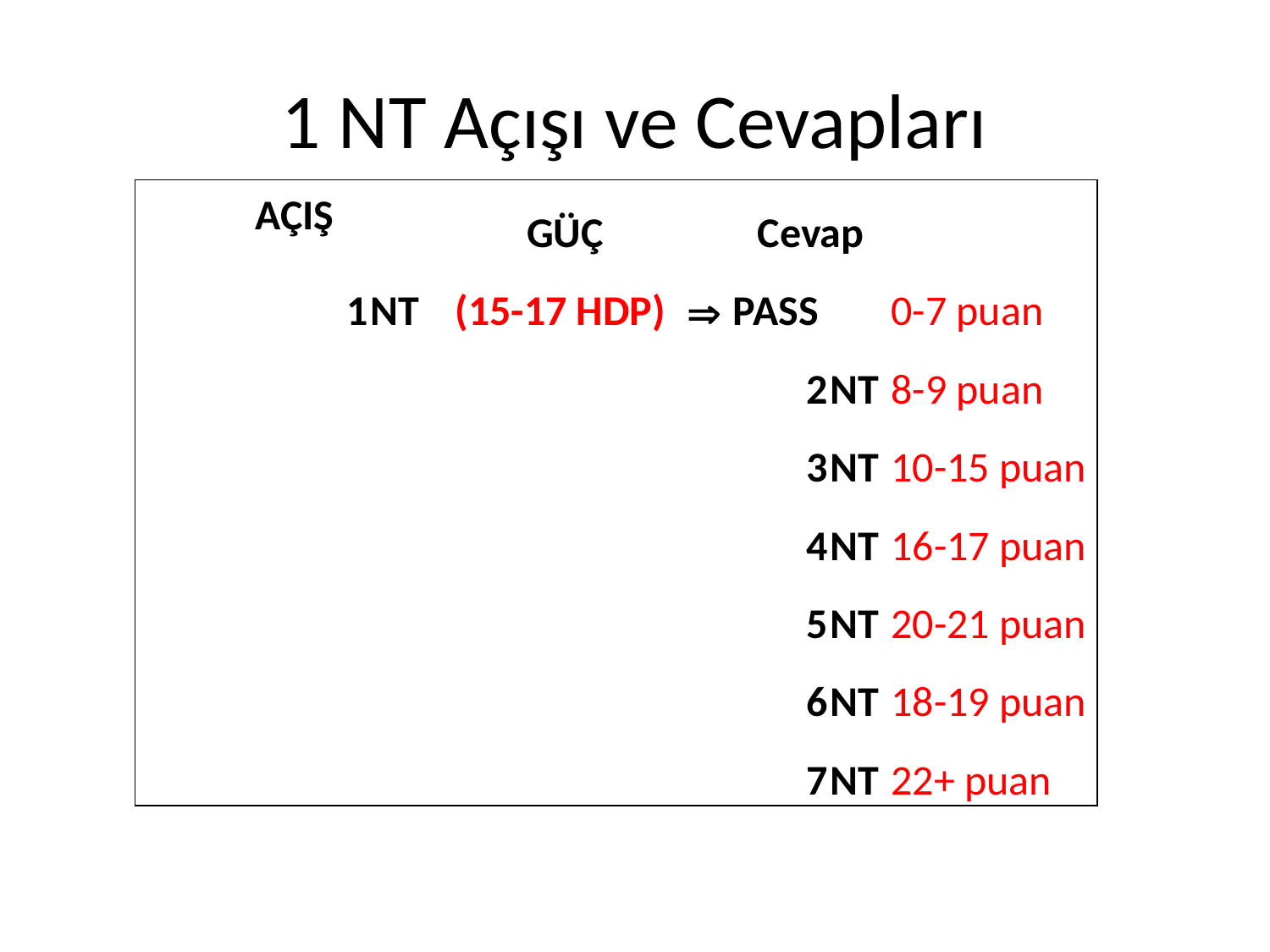

# 1 NT Açışı ve Cevapları
| AÇIŞ |  | GÜÇ |  | Cevap |  |  |
| --- | --- | --- | --- | --- | --- | --- |
| 1 | NT | (15-17 HDP) | ⇒ | PASS |  | 0-7 puan |
|  |  |  |  | 2 | NT | 8-9 puan |
|  |  |  |  | 3 | NT | 10-15 puan |
|  |  |  |  | 4 | NT | 16-17 puan |
|  |  |  |  | 5 | NT | 20-21 puan |
|  |  |  |  | 6 | NT | 18-19 puan |
|  |  |  |  | 7 | NT | 22+ puan |